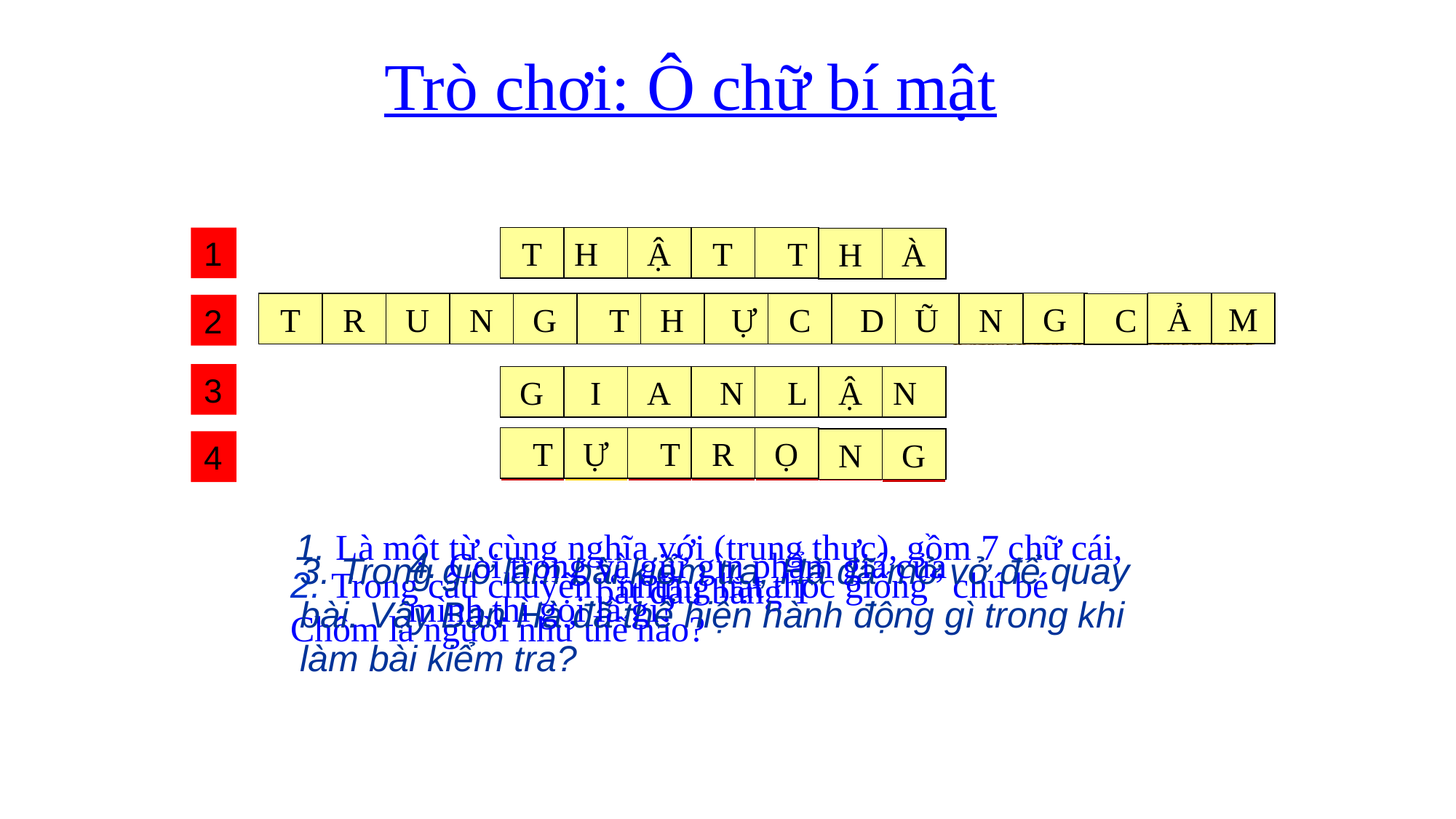

Trò chơi: Ô chữ bí mật
1
T
H
Ậ
T
T
H
À

G
Ả
M
T
R
U
N
G
T
H
Ự
C
D
Ũ
N
C
2
3

G
I
A
N
L
Ậ
N
T
Ự
T
R
Ọ
N
G

4
1. Là một từ cùng nghĩa với (trung thực), gồm 7 chữ cái, bắt đầu bằng T
4. Coi trọng và giữ gìn phẩm giá của mình thì gọi là gì?
3. Trong giờ làm bài kiểm tra, Hà đã mở vở để quay bài. Vậy Bạn Hà đã thể hiện hành động gì trong khi làm bài kiểm tra?
2. Trong câu chuyện “những hạt thóc giống” chú bé Chôm là người như thế nào?